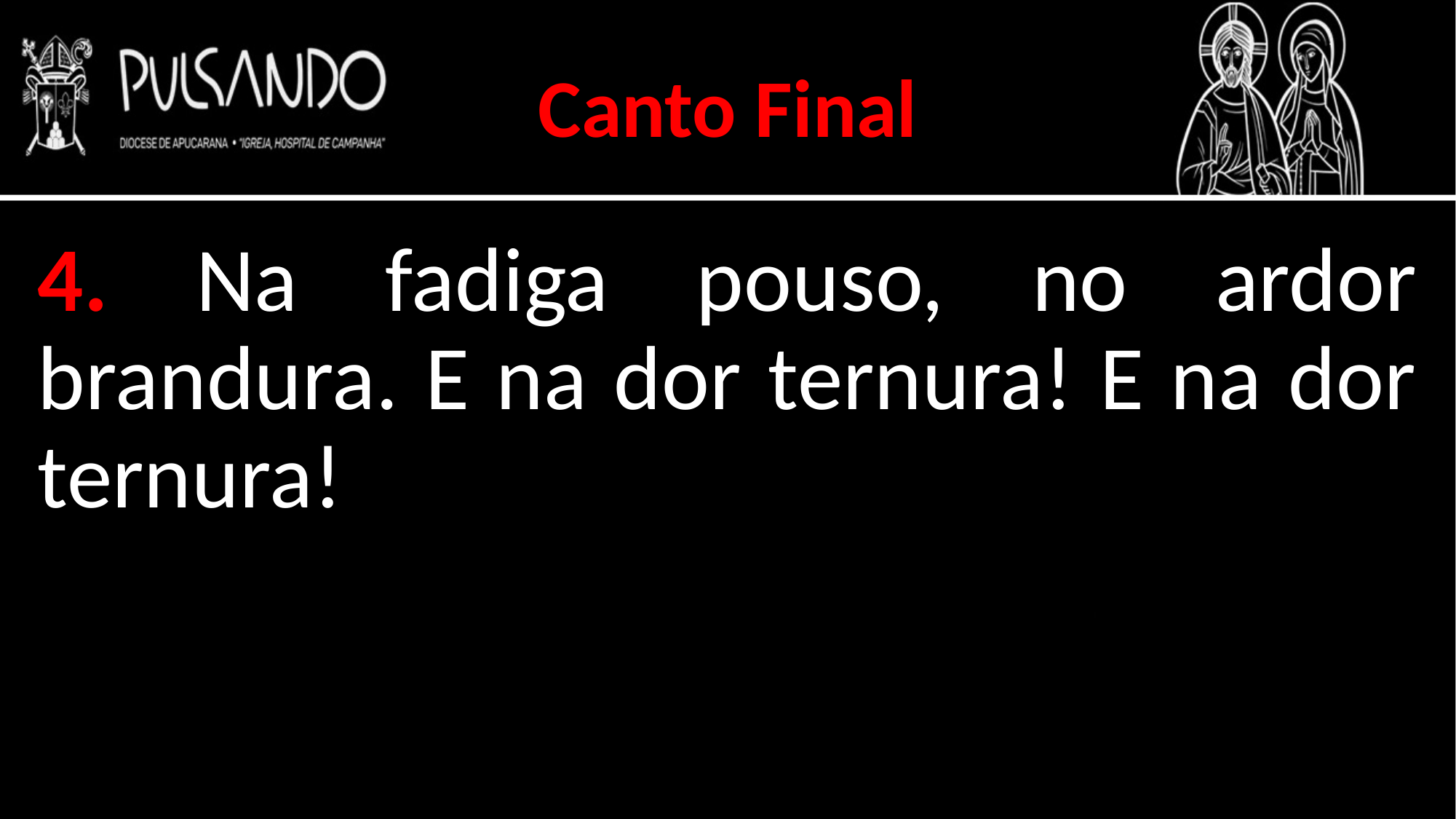

Canto Final
4. Na fadiga pouso, no ardor brandura. E na dor ternura! E na dor ternura!